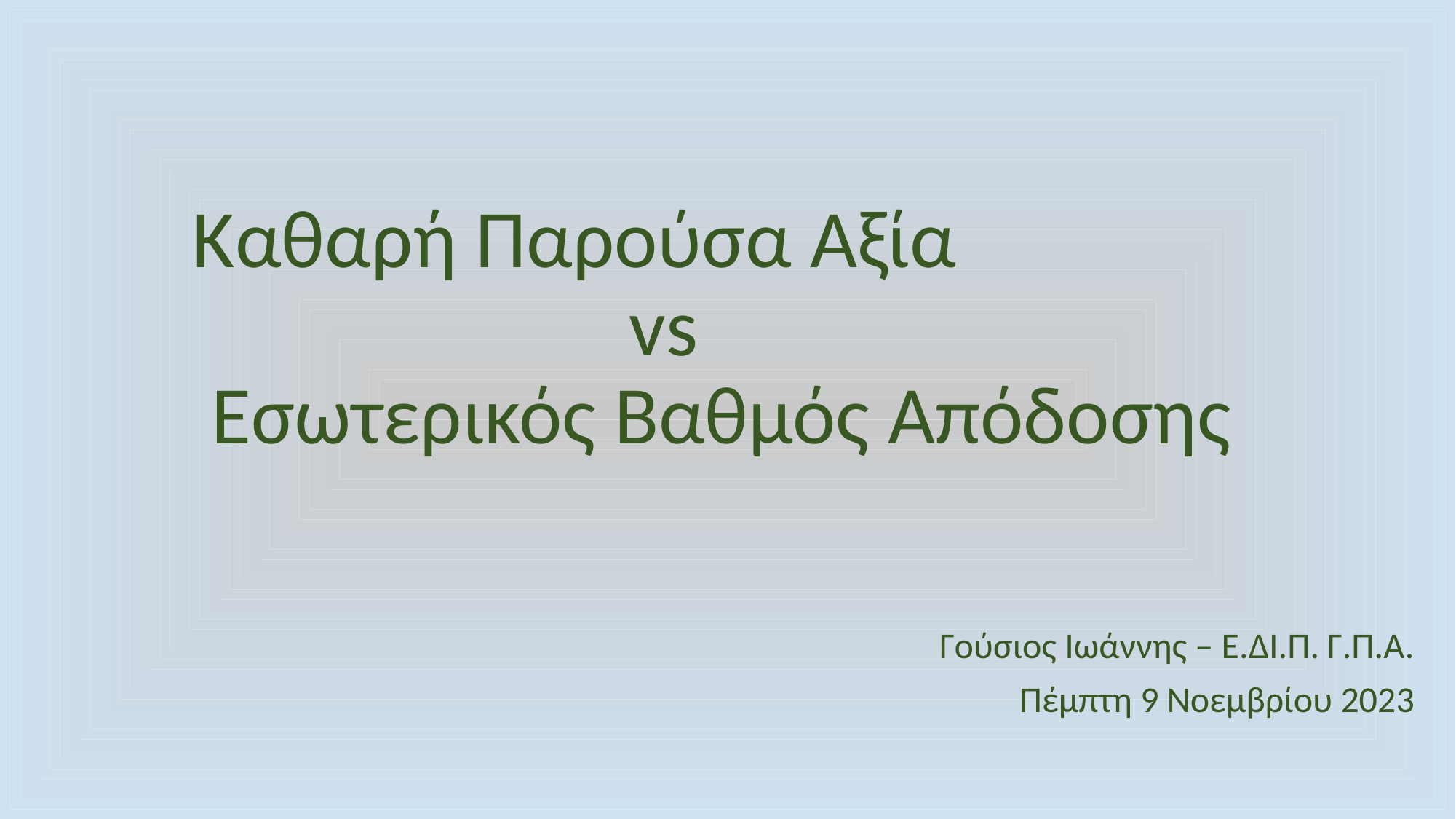

# Καθαρή Παρούσα Αξία vs Εσωτερικός Βαθμός Απόδοσης
Γούσιος Ιωάννης – Ε.ΔΙ.Π. Γ.Π.Α.
Πέμπτη 9 Νοεμβρίου 2023